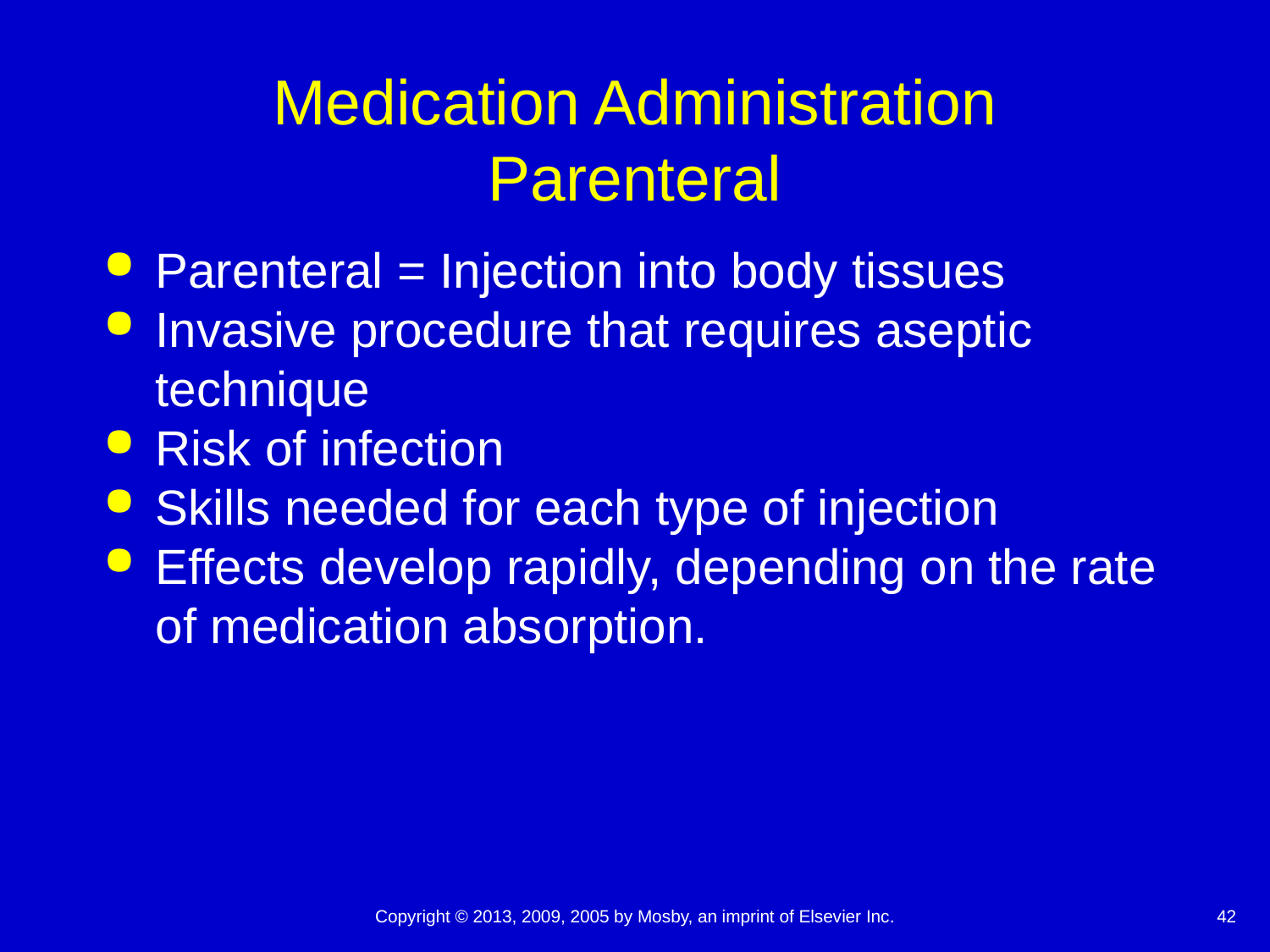

# Medication Administration Parenteral
Parenteral = Injection into body tissues
Invasive procedure that requires aseptic technique
Risk of infection
Skills needed for each type of injection
Effects develop rapidly, depending on the rate of medication absorption.